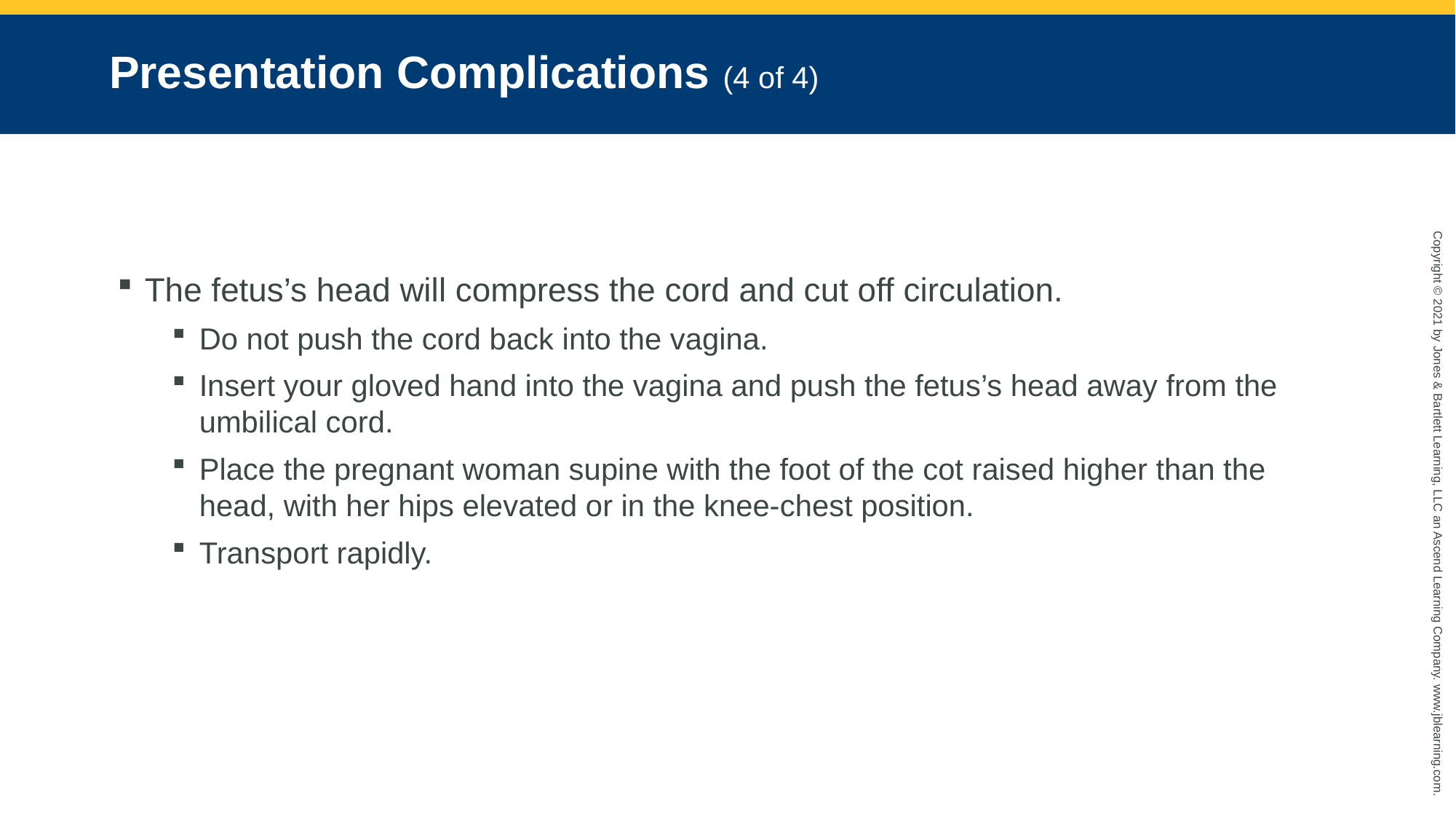

# Presentation Complications (4 of 4)
The fetus’s head will compress the cord and cut off circulation.
Do not push the cord back into the vagina.
Insert your gloved hand into the vagina and push the fetus’s head away from the umbilical cord.
Place the pregnant woman supine with the foot of the cot raised higher than the head, with her hips elevated or in the knee-chest position.
Transport rapidly.